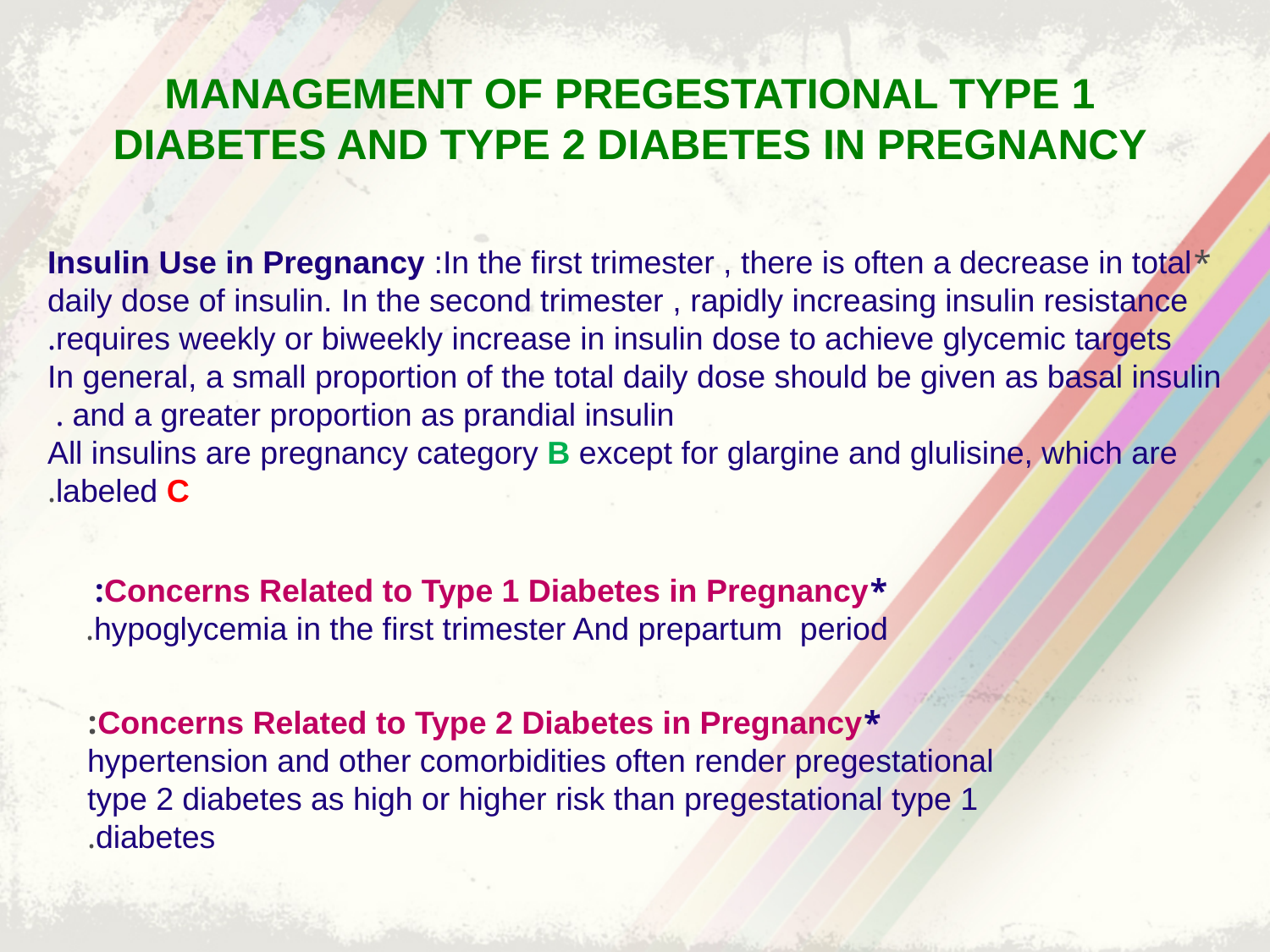

# MANAGEMENT OF PREGESTATIONAL TYPE 1 DIABETES AND TYPE 2 DIABETES IN PREGNANCY
*Insulin Use in Pregnancy :In the first trimester , there is often a decrease in total daily dose of insulin. In the second trimester , rapidly increasing insulin resistance requires weekly or biweekly increase in insulin dose to achieve glycemic targets.
In general, a small proportion of the total daily dose should be given as basal insulin and a greater proportion as prandial insulin .
All insulins are pregnancy category B except for glargine and glulisine, which are labeled C.

*Concerns Related to Type 1 Diabetes in Pregnancy:
hypoglycemia in the first trimester And prepartum  period.
*Concerns Related to Type 2 Diabetes in Pregnancy:
hypertension and other comorbidities often render pregestational type 2 diabetes as high or higher risk than pregestational type 1 diabetes.